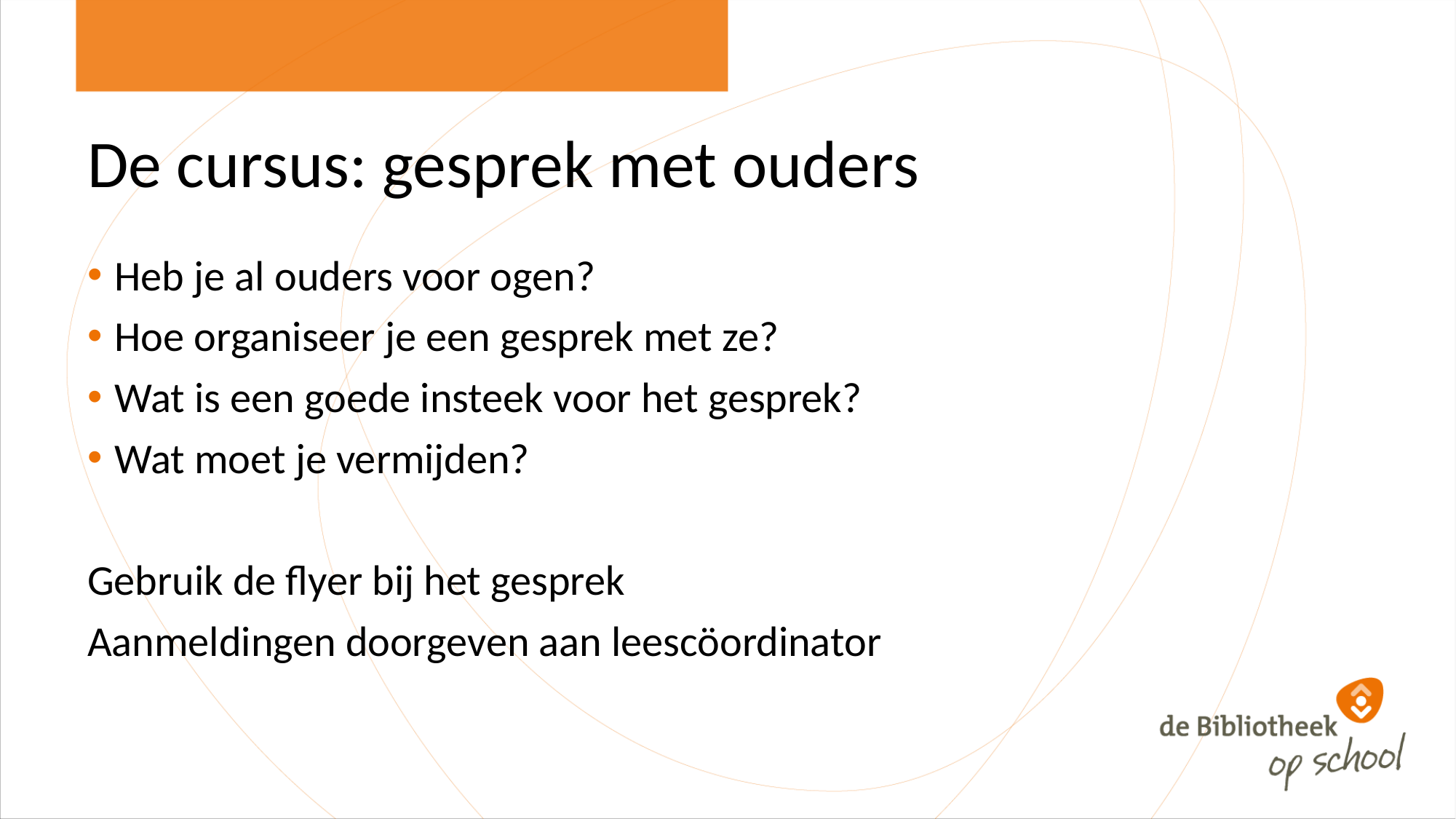

# De cursus: gesprek met ouders
Heb je al ouders voor ogen?
Hoe organiseer je een gesprek met ze?
Wat is een goede insteek voor het gesprek?
Wat moet je vermijden?

Gebruik de flyer bij het gesprek
Aanmeldingen doorgeven aan leescöordinator